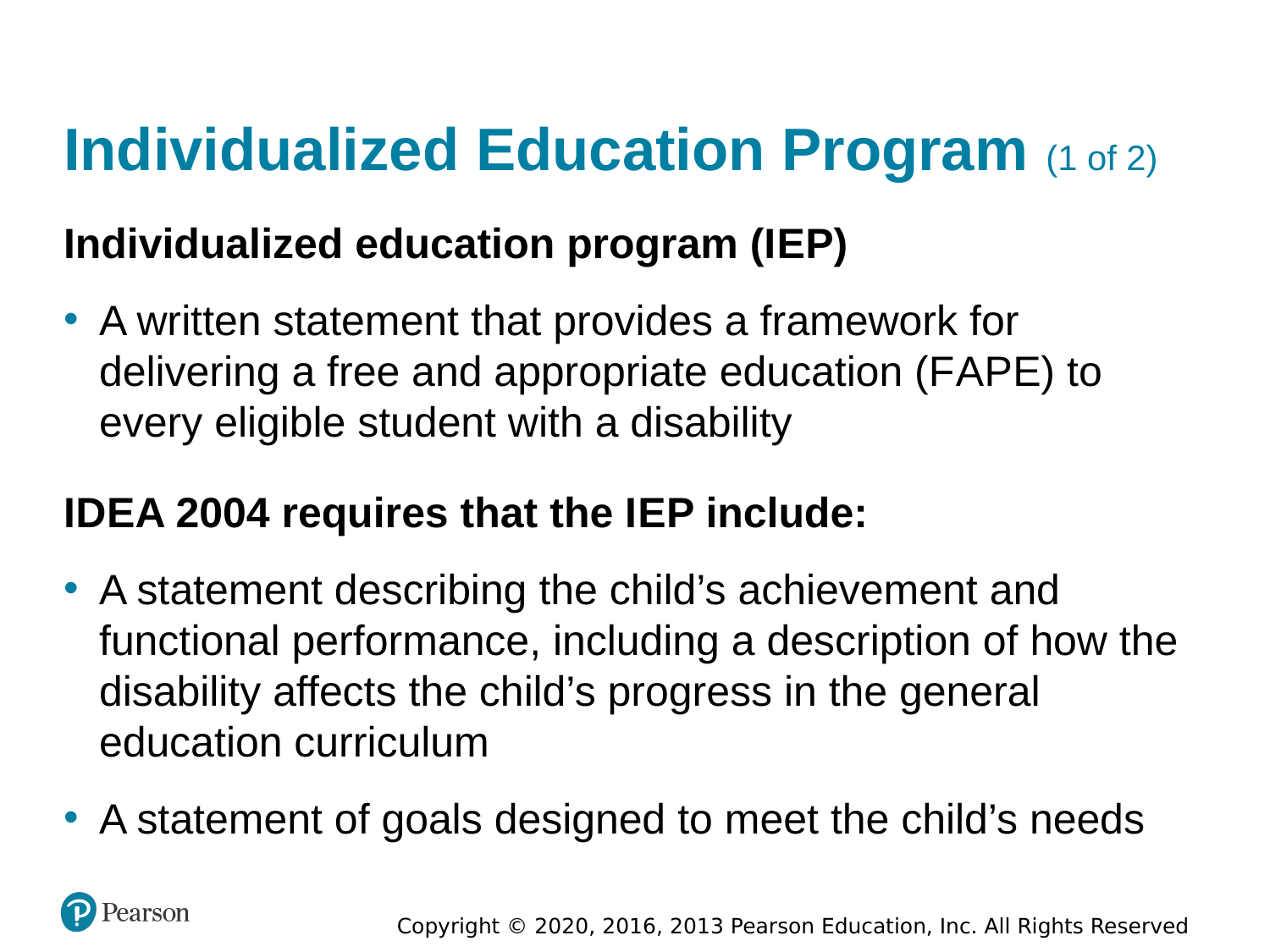

# Individualized Education Program (1 of 2)
Individualized education program (I E P)
A written statement that provides a framework for delivering a free and appropriate education (F A P E) to every eligible student with a disability
I D E A 2004 requires that the I E P include:
A statement describing the child’s achievement and functional performance, including a description of how the disability affects the child’s progress in the general education curriculum
A statement of goals designed to meet the child’s needs